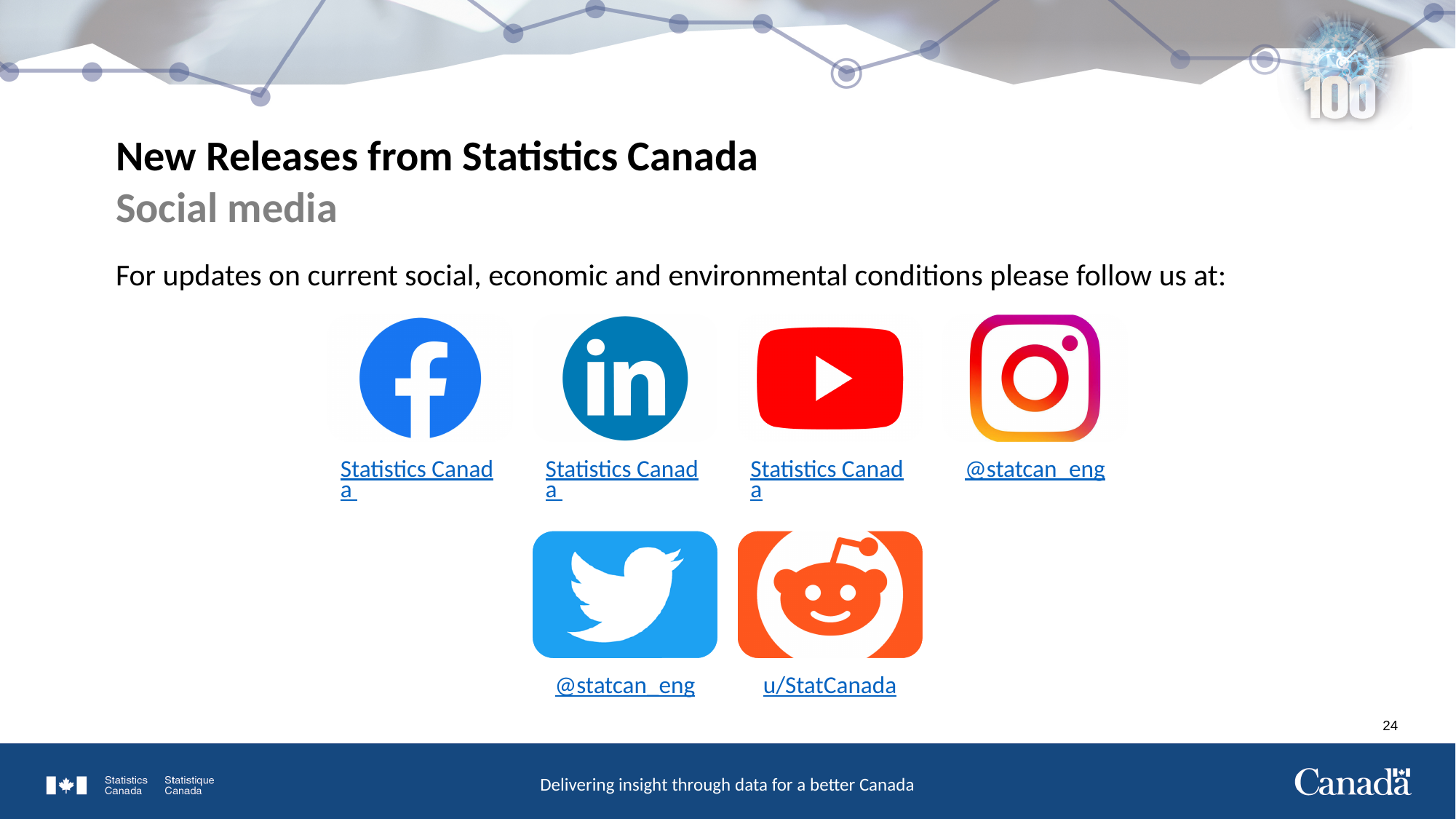

New Releases from Statistics Canada
Social media

For updates on current social, economic and environmental conditions please follow us at:
Statistics Canada
Statistics Canada
Statistics Canada
@statcan_eng
@statcan_eng
u/StatCanada
24